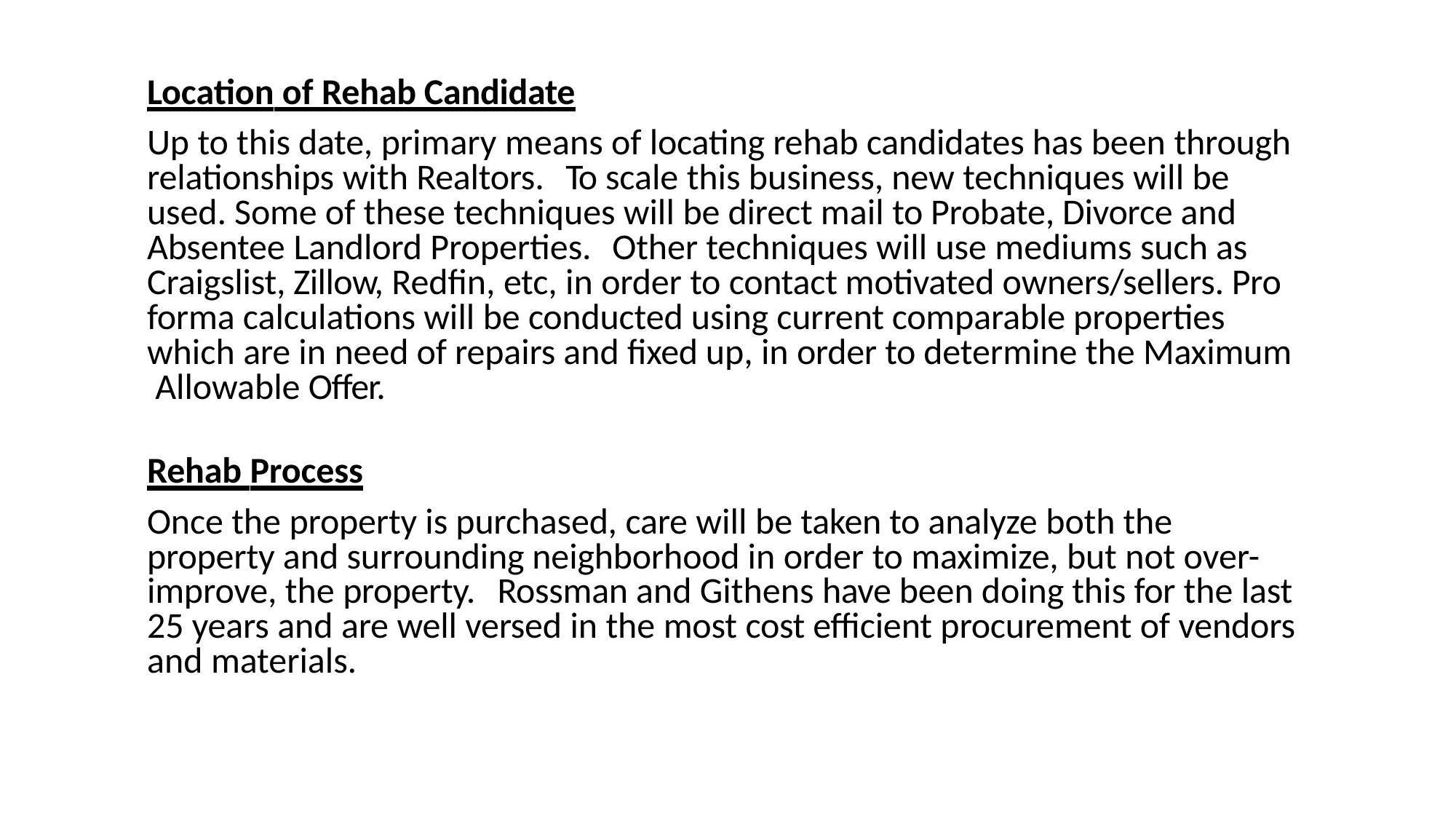

Location of Rehab Candidate
Up to this date, primary means of locating rehab candidates has been through  relationships with Realtors.	To scale this business, new techniques will be  used. Some of these techniques will be direct mail to Probate, Divorce and  Absentee Landlord Properties.	Other techniques will use mediums such as  Craigslist, Zillow, Redfin, etc, in order to contact motivated owners/sellers. Pro  forma calculations will be conducted using current comparable properties  which are in need of repairs and fixed up, in order to determine the Maximum  Allowable Offer.

Rehab Process
Once the property is purchased, care will be taken to analyze both the  property and surrounding neighborhood in order to maximize, but not over-  improve, the property.	Rossman and Githens have been doing this for the last  25 years and are well versed in the most cost efficient procurement of vendors  and materials.